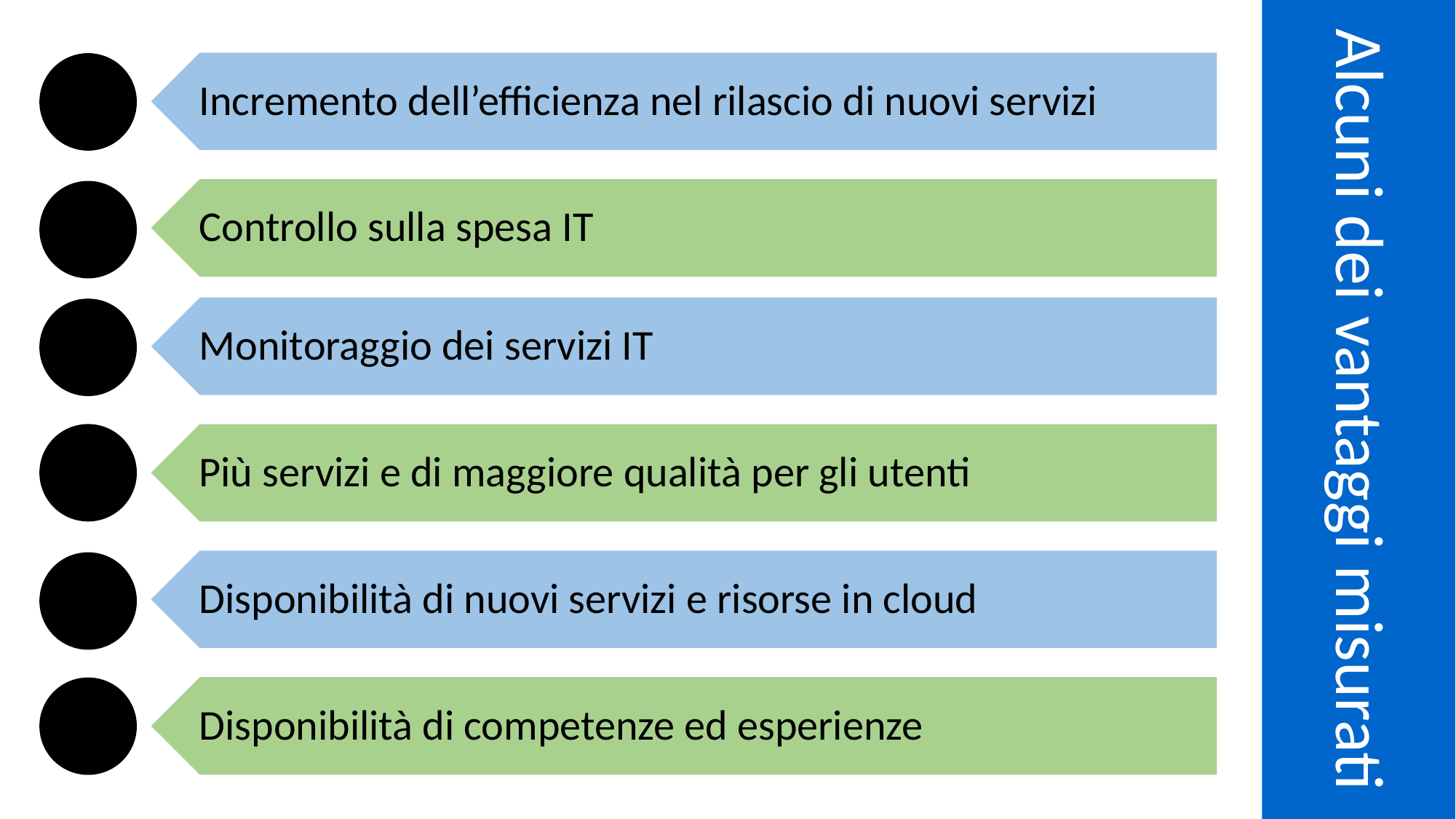

Incremento dell’efficienza nel rilascio di nuovi servizi
Controllo sulla spesa IT
Monitoraggio dei servizi IT
Più servizi e di maggiore qualità per gli utenti
Disponibilità di nuovi servizi e risorse in cloud
Disponibilità di competenze ed esperienze
Alcuni dei vantaggi misurati